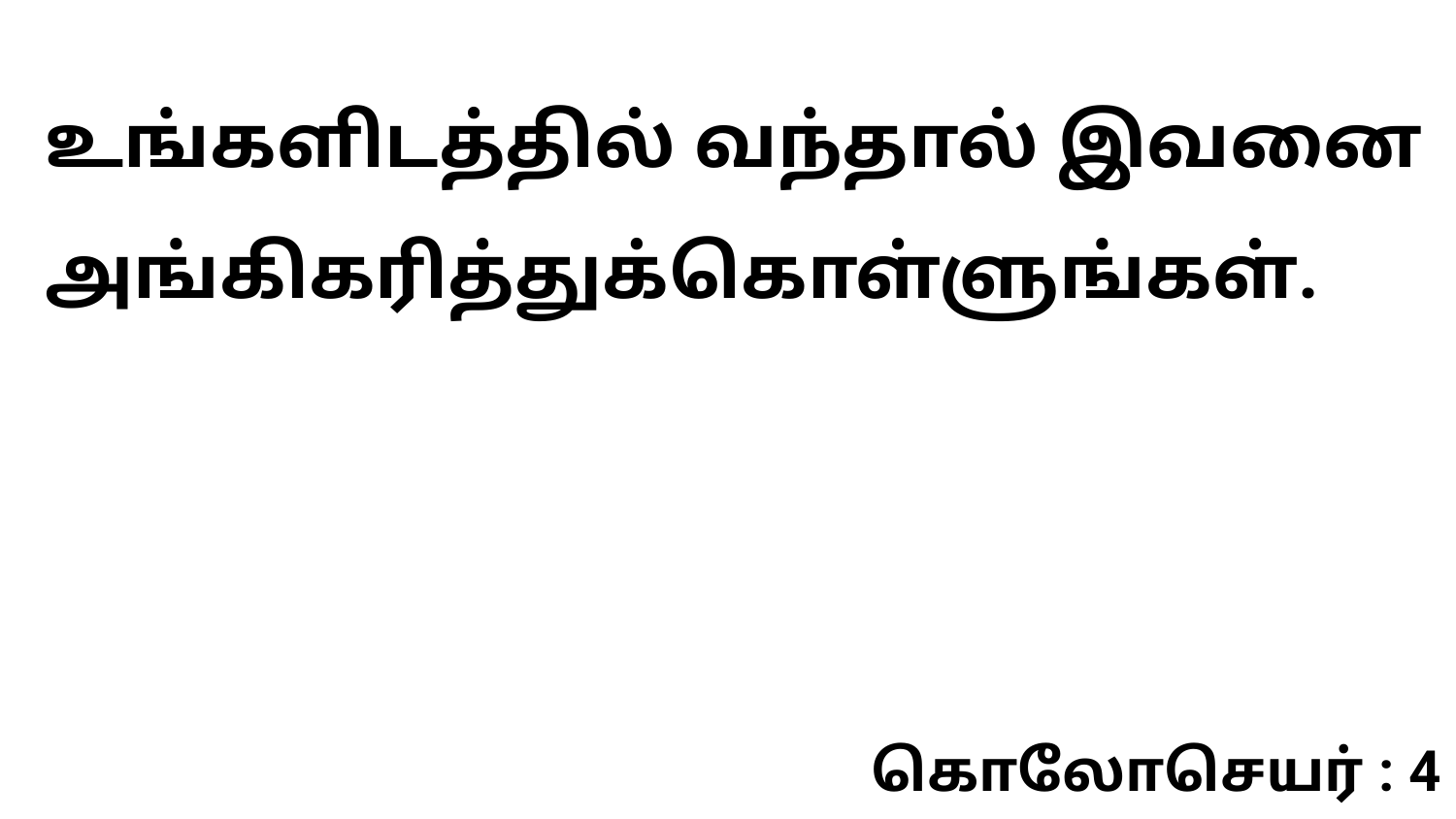

உங்களிடத்தில் வந்தால் இவனை அங்கிகரித்துக்கொள்ளுங்கள்.
கொலோசெயர் : 4